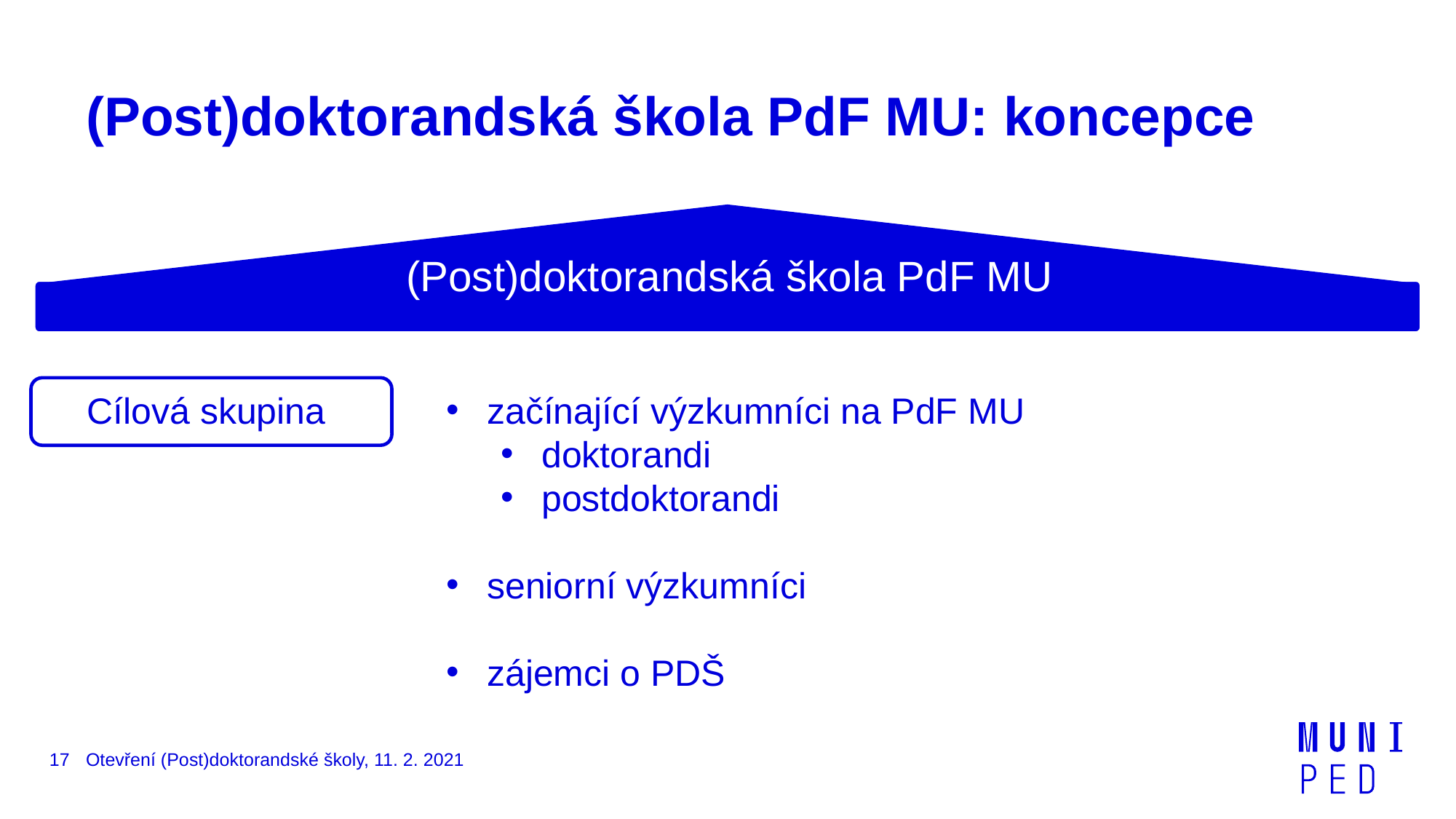

# (Post)doktorandská škola PdF MU: koncepce

(Post)doktorandská škola PdF MU

Cílová skupina

začínající výzkumníci na PdF MU
doktorandi
postdoktorandi

seniorní výzkumníci

zájemci o PDŠ

17
Otevření (Post)doktorandské školy, 11. 2. 2021